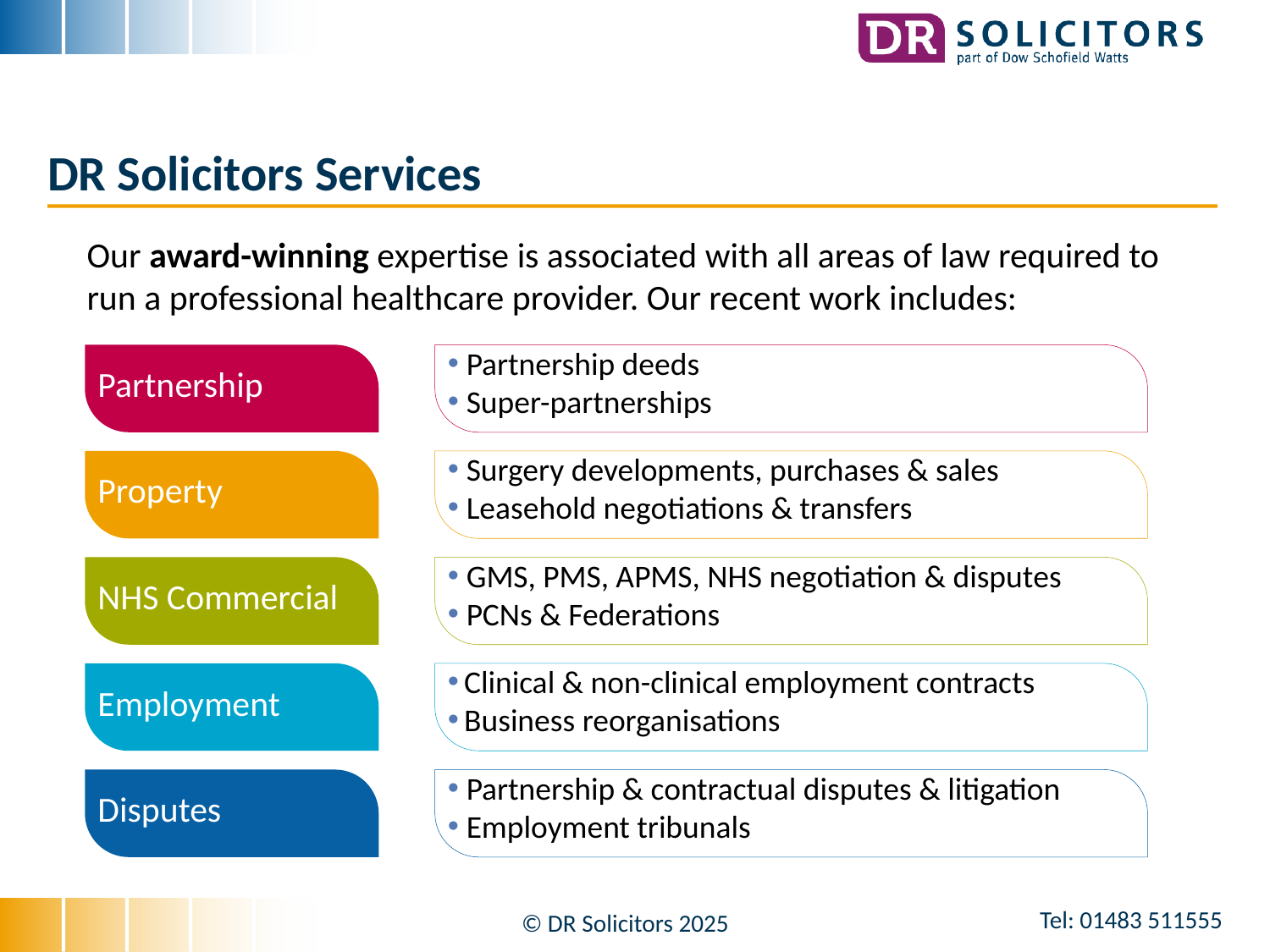

Partnership deeds
Super-partnerships
# DR Solicitors Services
Surgery developments, purchases & sales
Leasehold negotiations & transfers
Our award-winning expertise is associated with all areas of law required to run a professional healthcare provider. Our recent work includes:

Partnership
GMS, PMS, APMS, NHS negotiation & disputes
PCNs & Federations
Property
Clinical & non-clinical employment contracts
Business reorganisations
NHS Commercial
Partnership & contractual disputes & litigation
Employment tribunals
Employment
Disputes